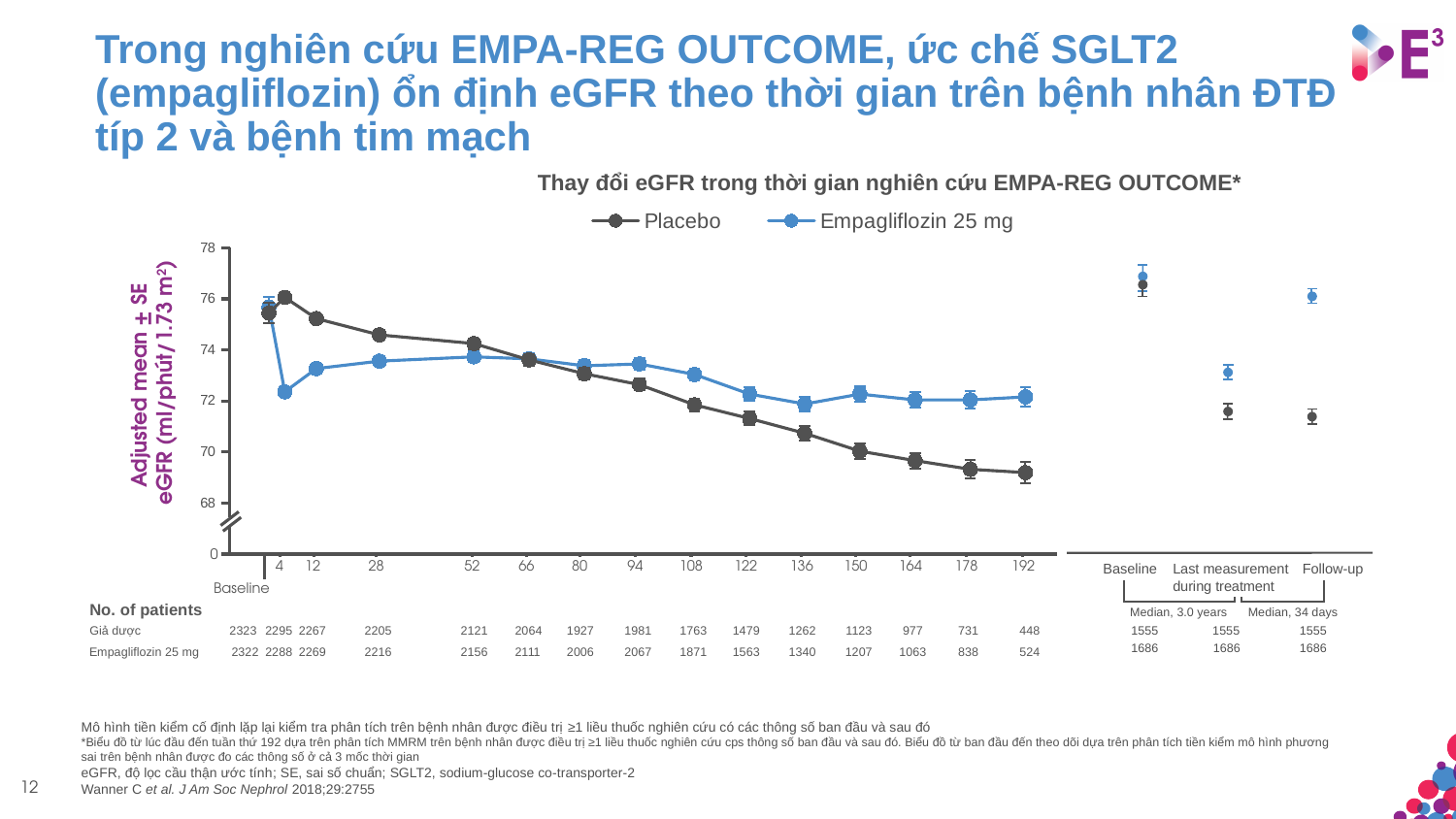

# Trong nghiên cứu EMPA-REG OUTCOME, ức chế SGLT2 (empagliflozin) ổn định eGFR theo thời gian trên bệnh nhân ĐTĐ típ 2 và bệnh tim mạch
Thay đổi eGFR trong thời gian nghiên cứu EMPA-REG OUTCOME*

### Chart

| Category | Placebo | #REF! | Empagliflozin 25 mg |
|---|---|---|---|
0
12
4
28
52
66
80
94
108
122
136
150
164
178
192
Baseline

Adjusted mean ± SE
eGFR (ml/phút/1.73 m2)

Baseline
Last measurement
during treatment
Follow-up

No. of patients
Median, 3.0 years
Median, 34 days
Giả dược
2323
2295
2267
2205
2121
2064
1927
1981
1763
1479
1262
1123
977
731
448
1555
1555
1555
1686
1686
1686
Empagliflozin 25 mg
2322
2288
2269
2216
2156
2111
2006
2067
1871
1563
1340
1207
1063
838
524
Mô hình tiền kiểm cố định lặp lại kiểm tra phân tích trên bệnh nhân được điều trị ≥1 liều thuốc nghiên cứu có các thông số ban đầu và sau đó
*Biểu đồ từ lúc đầu đến tuần thứ 192 dựa trên phân tích MMRM trên bệnh nhân được điều trị ≥1 liều thuốc nghiên cứu cps thông số ban đầu và sau đó. Biểu đồ từ ban đầu đến theo dõi dựa trên phân tích tiền kiểm mô hình phương sai trên bệnh nhân được đo các thông số ở cả 3 mốc thời gian
eGFR, độ lọc cầu thận ước tính; SE, sai số chuẩn; SGLT2, sodium-glucose co-transporter-2
Wanner C et al. J Am Soc Nephrol 2018;29:2755
12